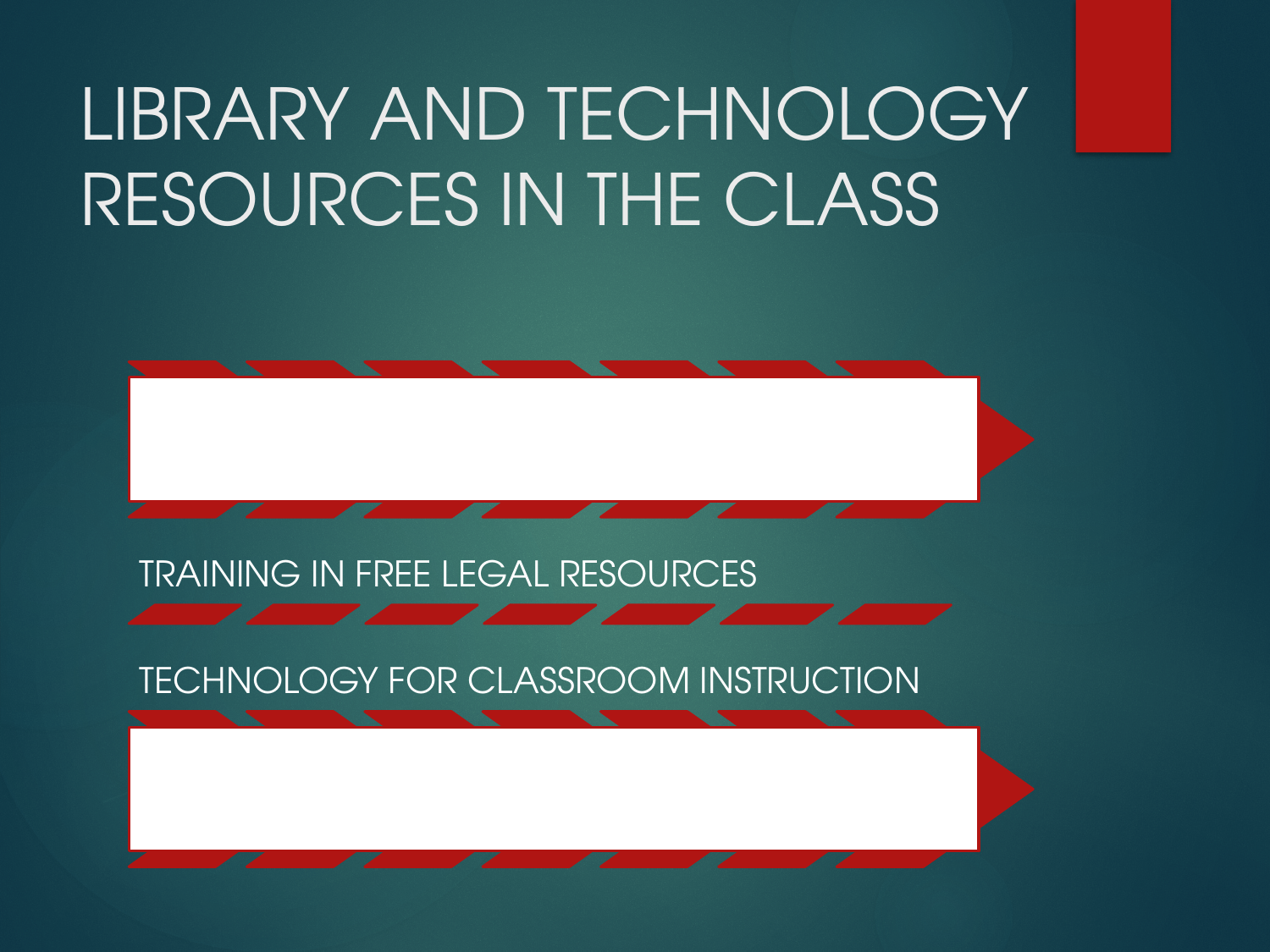

# LIBRARY AND TECHNOLOGY RESOURCES IN THE CLASS

TRAINING IN ELECTRONIC RESEARCH
TRAINING IN FREE LEGAL RESOURCES
TECHNOLOGY FOR CLASSROOM INSTRUCTION
ONLINE OUTREACH AND NETWORKS